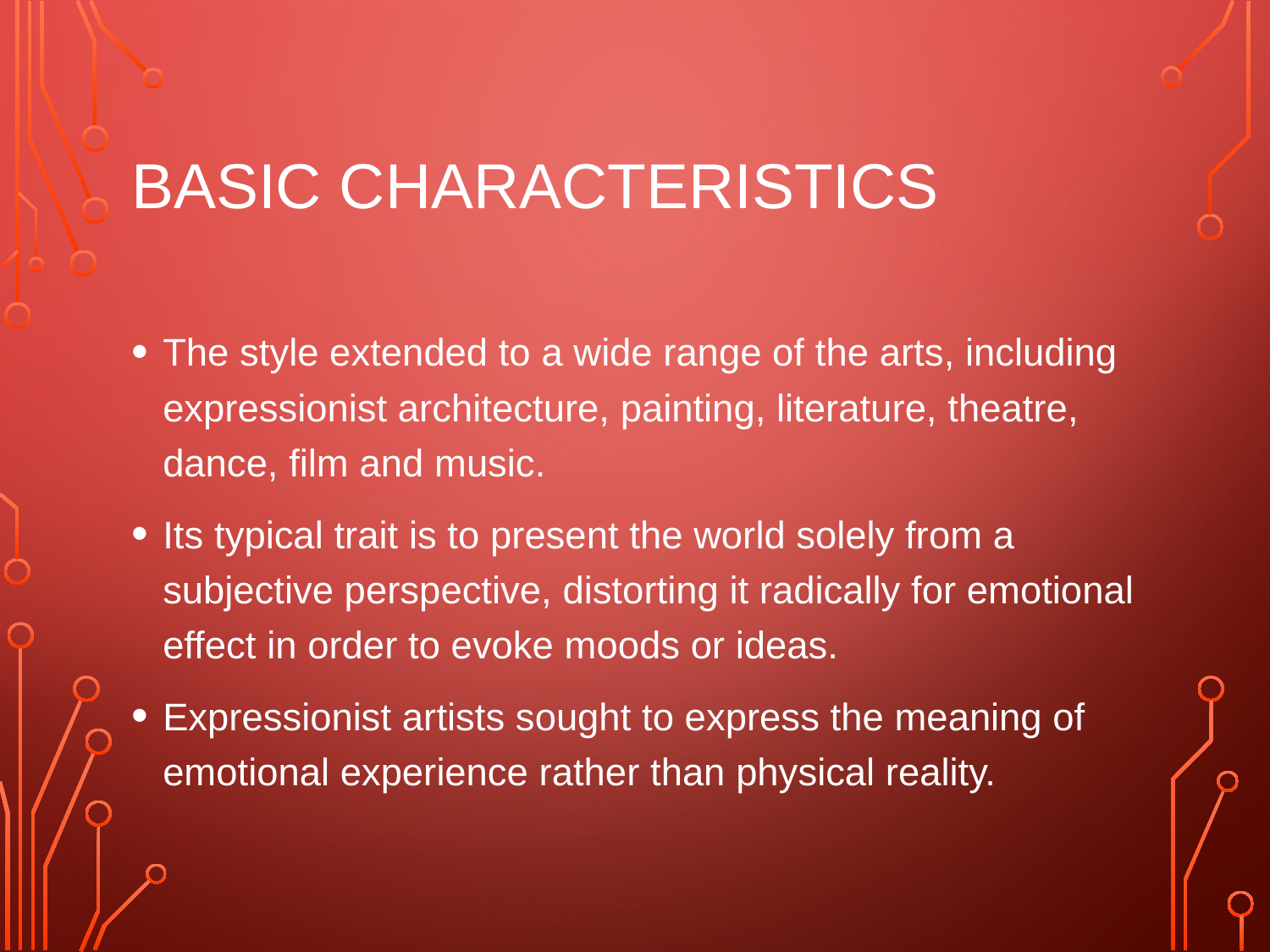

# Basic characteristics
The style extended to a wide range of the arts, including expressionist architecture, painting, literature, theatre, dance, film and music.
Its typical trait is to present the world solely from a subjective perspective, distorting it radically for emotional effect in order to evoke moods or ideas.
Expressionist artists sought to express the meaning of emotional experience rather than physical reality.